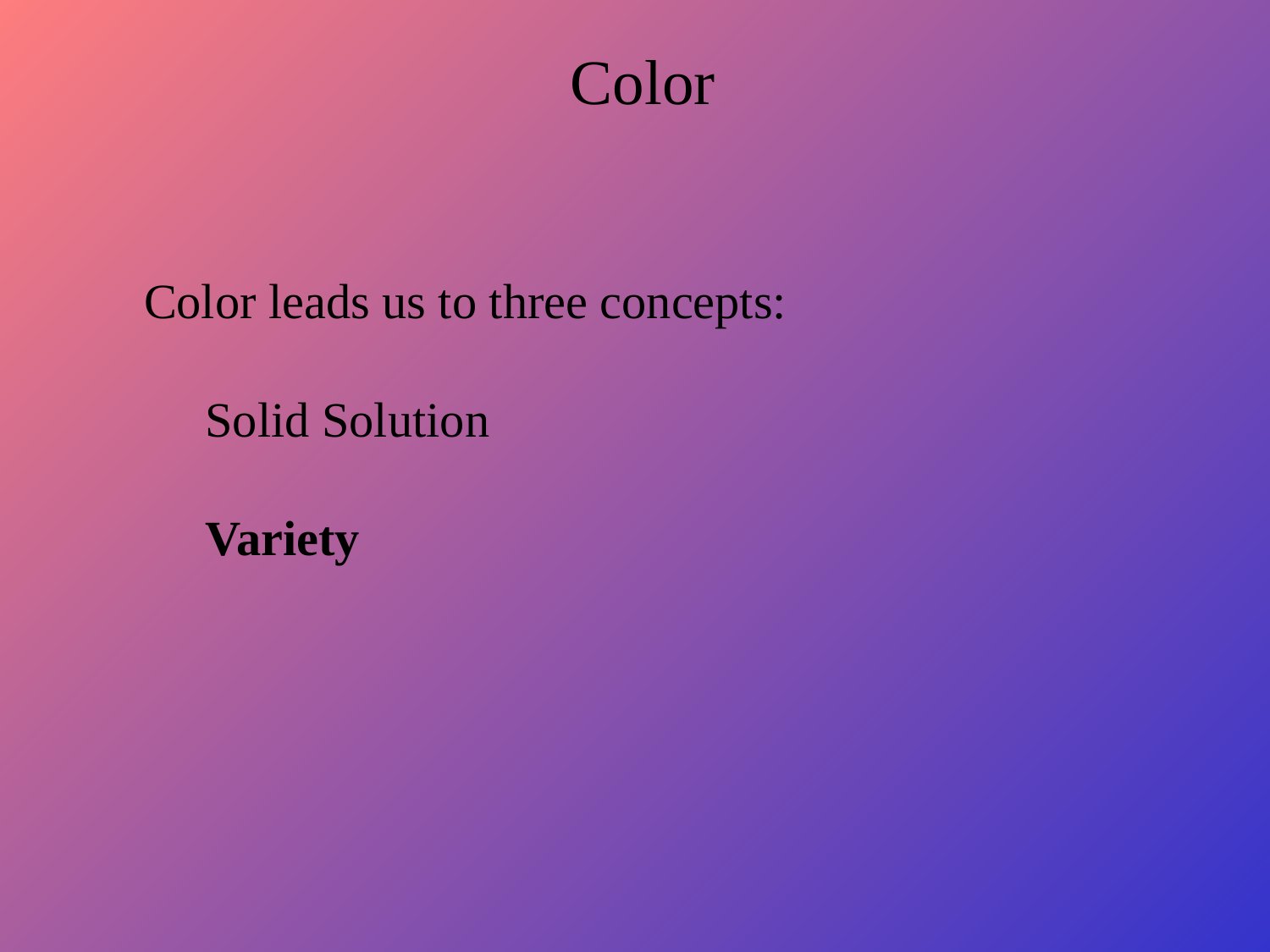

# Color
Color leads us to three concepts:

     Solid Solution

     Variety